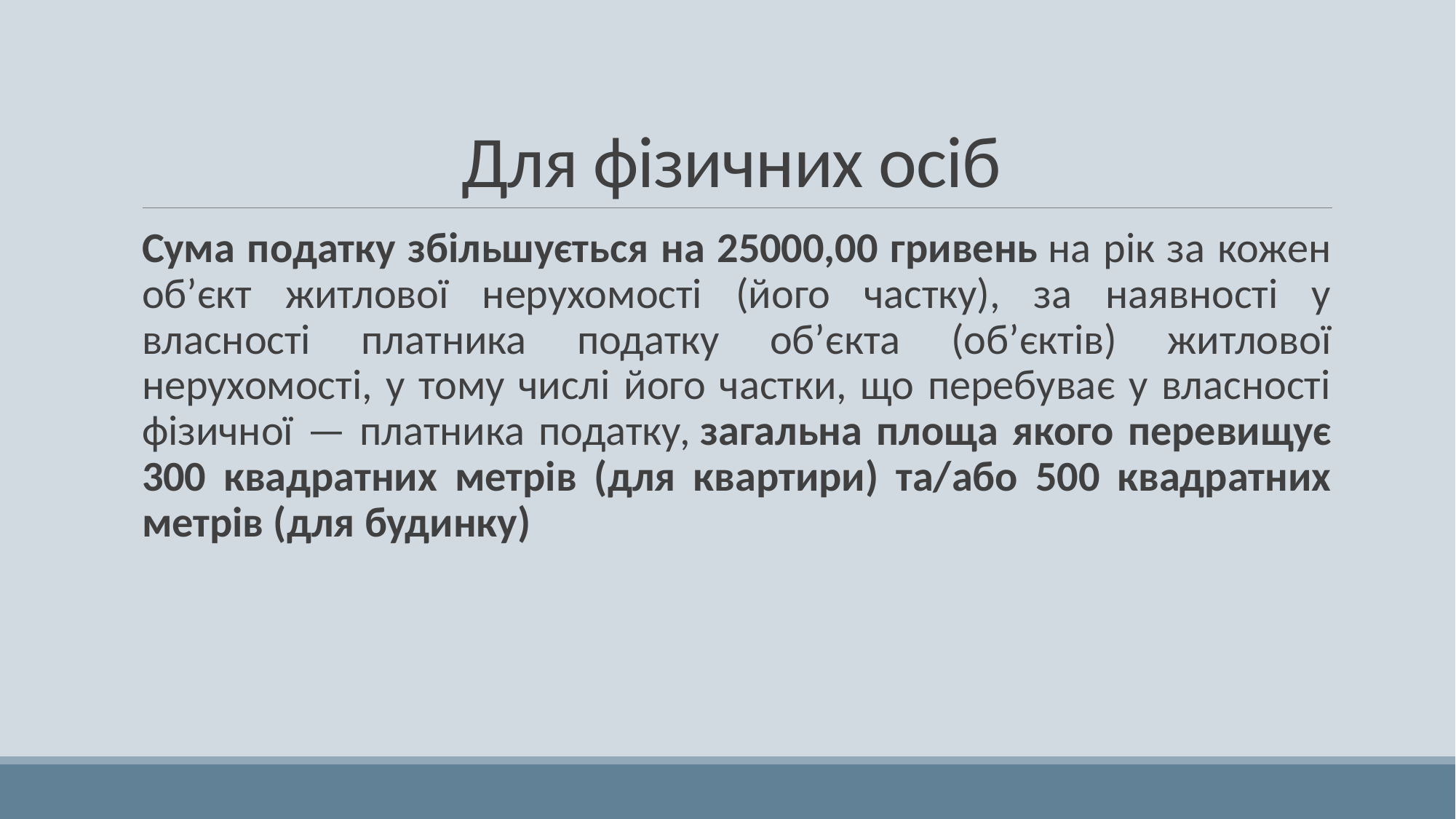

# Для фізичних осіб
Сума податку збільшується на 25000,00 гривень на рік за кожен об’єкт житлової нерухомості (його частку), за наявності у власності платника податку об’єкта (об’єктів) житлової нерухомості, у тому числі його частки, що перебуває у власності фізичної — платника податку, загальна площа якого перевищує 300 квадратних метрів (для квартири) та/або 500 квадратних метрів (для будинку)